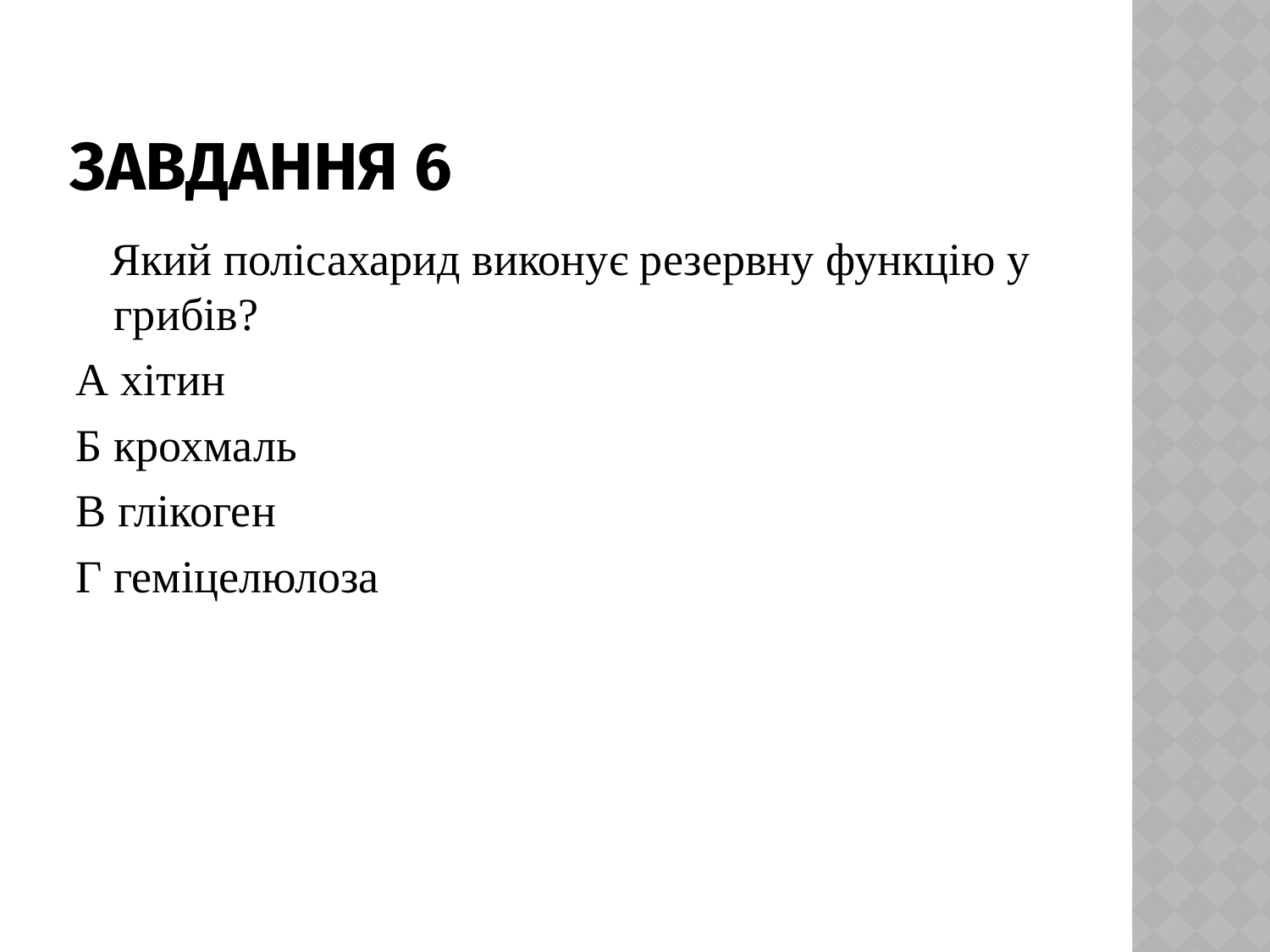

# Завдання 6
   Який полісахарид виконує резервну функцію у грибів?
А хітин
Б крохмаль
В глікоген
Г геміцелюлоза